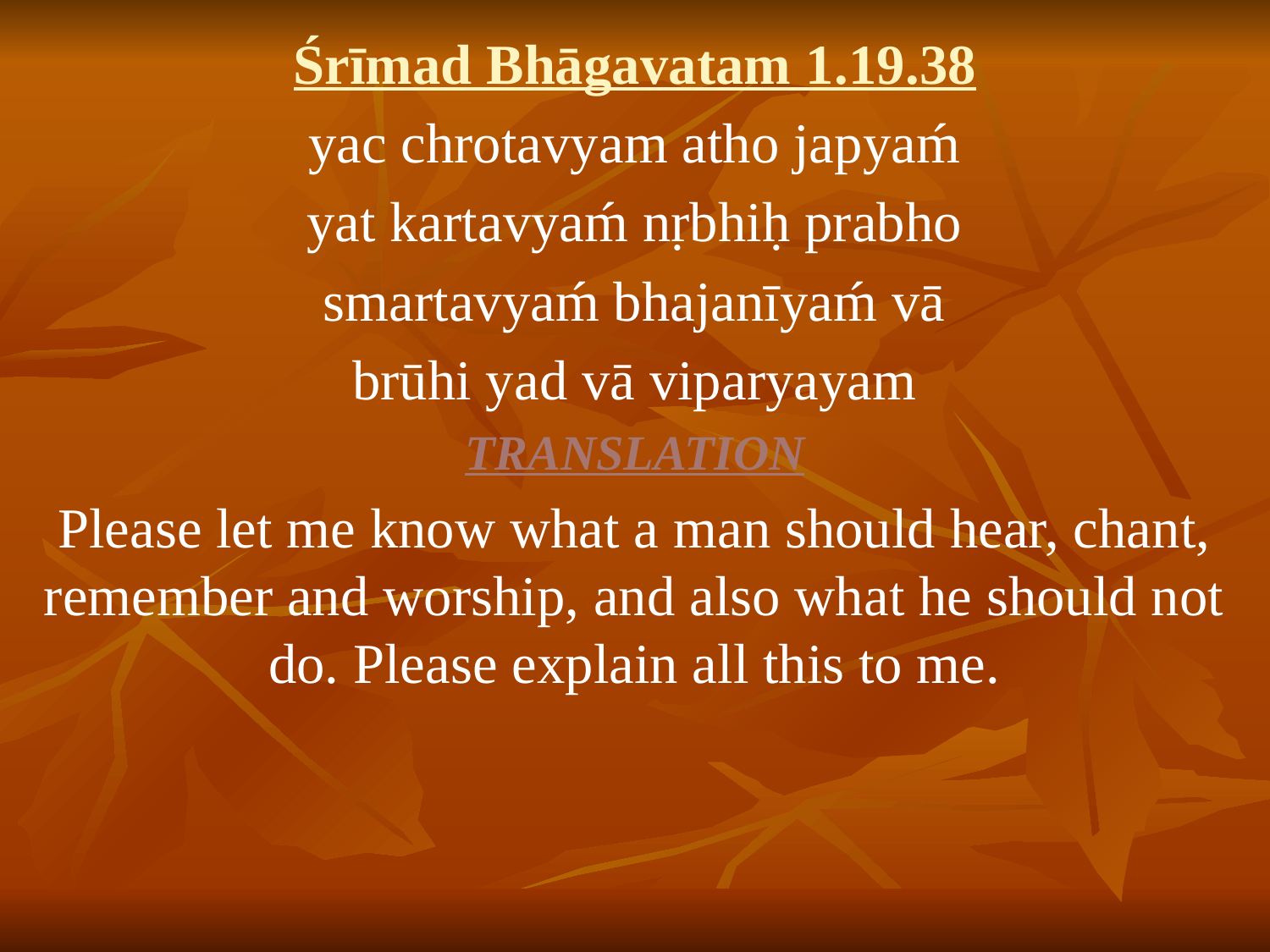

Śrīmad Bhāgavatam 1.19.38
yac chrotavyam atho japyaḿ
yat kartavyaḿ nṛbhiḥ prabho
smartavyaḿ bhajanīyaḿ vā
brūhi yad vā viparyayam
TRANSLATION
Please let me know what a man should hear, chant, remember and worship, and also what he should not do. Please explain all this to me.